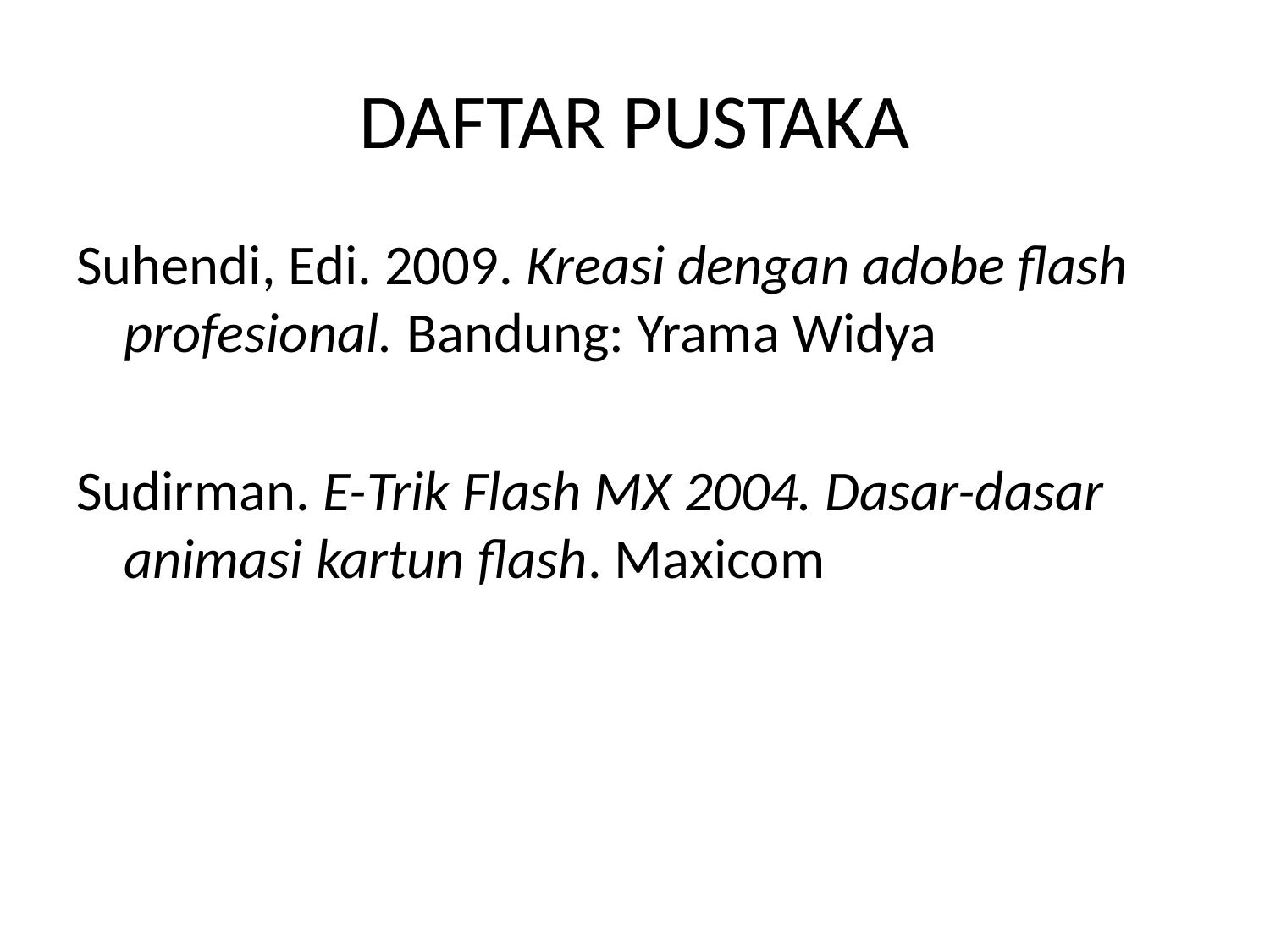

# DAFTAR PUSTAKA
Suhendi, Edi. 2009. Kreasi dengan adobe flash profesional. Bandung: Yrama Widya

Sudirman. E-Trik Flash MX 2004. Dasar-dasar animasi kartun flash. Maxicom